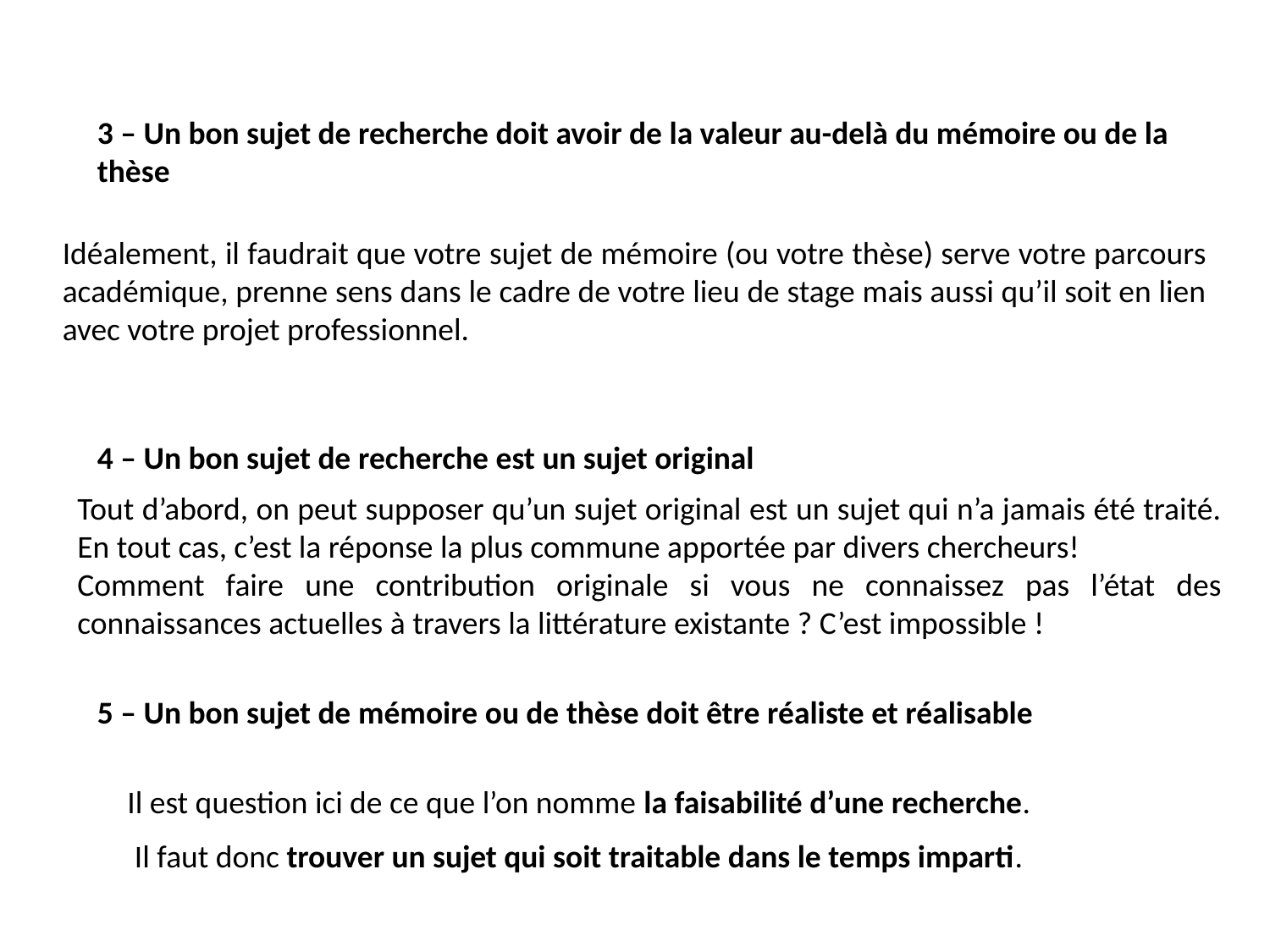

3 – Un bon sujet de recherche doit avoir de la valeur au-delà du mémoire ou de la thèse
Idéalement, il faudrait que votre sujet de mémoire (ou votre thèse) serve votre parcours académique, prenne sens dans le cadre de votre lieu de stage mais aussi qu’il soit en lien avec votre projet professionnel.
4 – Un bon sujet de recherche est un sujet original
Tout d’abord, on peut supposer qu’un sujet original est un sujet qui n’a jamais été traité. En tout cas, c’est la réponse la plus commune apportée par divers chercheurs!
Comment faire une contribution originale si vous ne connaissez pas l’état des connaissances actuelles à travers la littérature existante ? C’est impossible !
5 – Un bon sujet de mémoire ou de thèse doit être réaliste et réalisable
Il est question ici de ce que l’on nomme la faisabilité d’une recherche.
 Il faut donc trouver un sujet qui soit traitable dans le temps imparti.